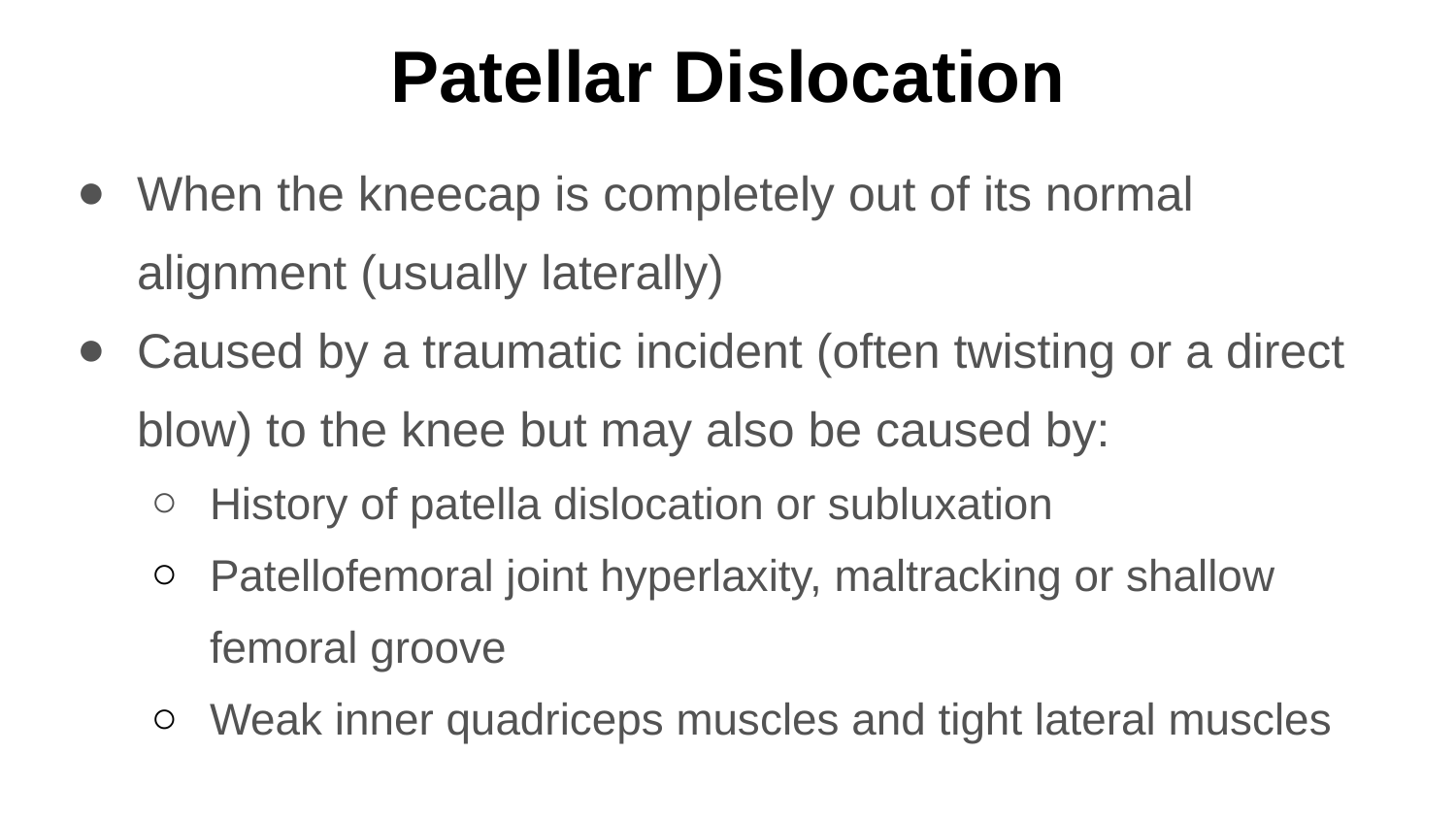

# Patellar Dislocation
When the kneecap is completely out of its normal alignment (usually laterally)
Caused by a traumatic incident (often twisting or a direct blow) to the knee but may also be caused by:
History of patella dislocation or subluxation
Patellofemoral joint hyperlaxity, maltracking or shallow femoral groove
Weak inner quadriceps muscles and tight lateral muscles